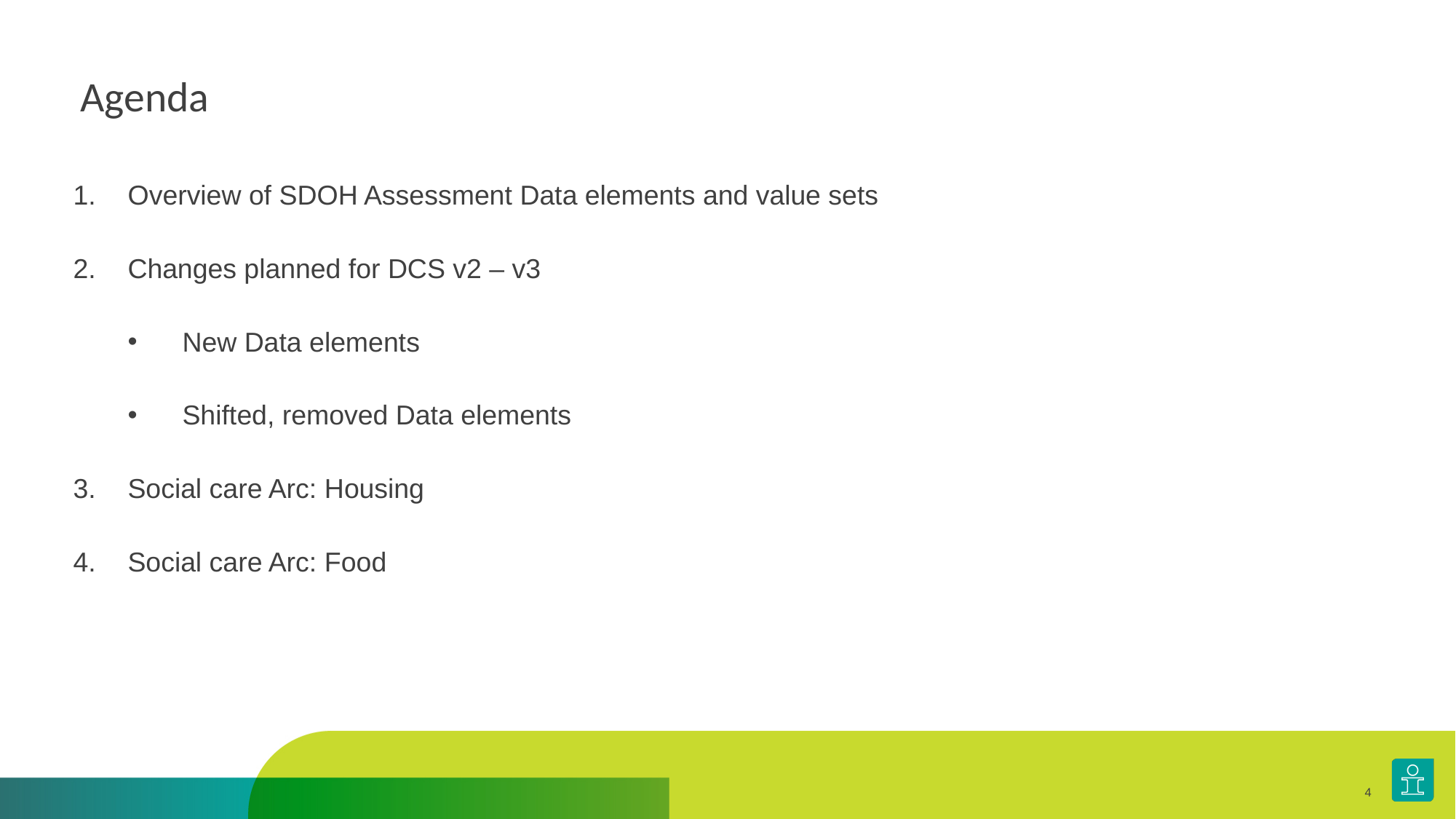

# Agenda
Overview of SDOH Assessment Data elements and value sets
Changes planned for DCS v2 – v3
New Data elements
Shifted, removed Data elements
Social care Arc: Housing
Social care Arc: Food